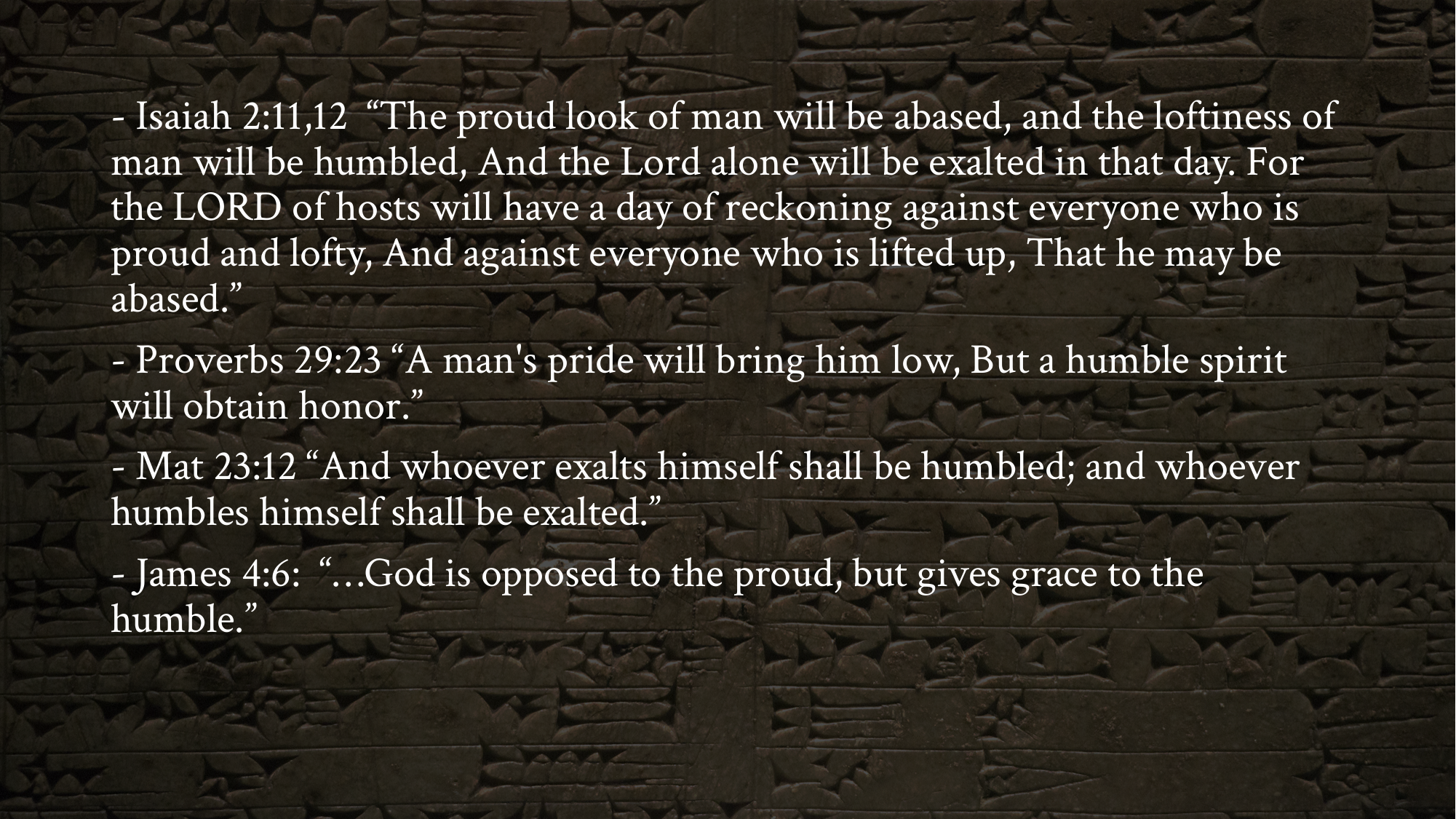

- Isaiah 2:11,12  “The proud look of man will be abased, and the loftiness of man will be humbled, And the Lord alone will be exalted in that day. For the LORD of hosts will have a day of reckoning against everyone who is proud and lofty, And against everyone who is lifted up, That he may be abased.”
- Proverbs 29:23 “A man's pride will bring him low, But a humble spirit will obtain honor.”
- Mat 23:12 “And whoever exalts himself shall be humbled; and whoever humbles himself shall be exalted.”
- James 4:6:  “…God is opposed to the proud, but gives grace to the humble.”